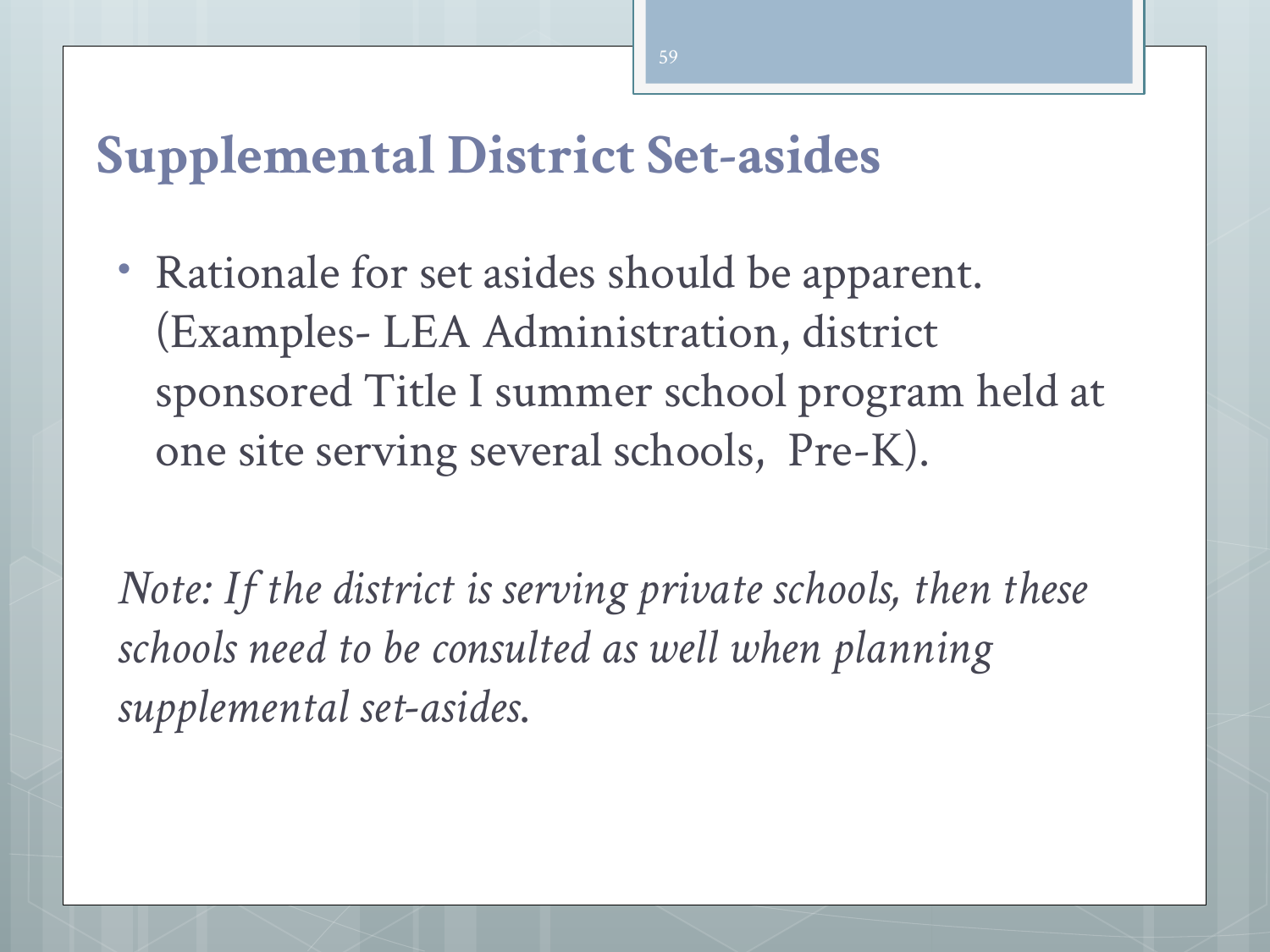

59
# Supplemental District Set-asides
Rationale for set asides should be apparent. (Examples- LEA Administration, district sponsored Title I summer school program held at one site serving several schools,  Pre-K).

Note: If the district is serving private schools, then these schools need to be consulted as well when planning supplemental set-asides.